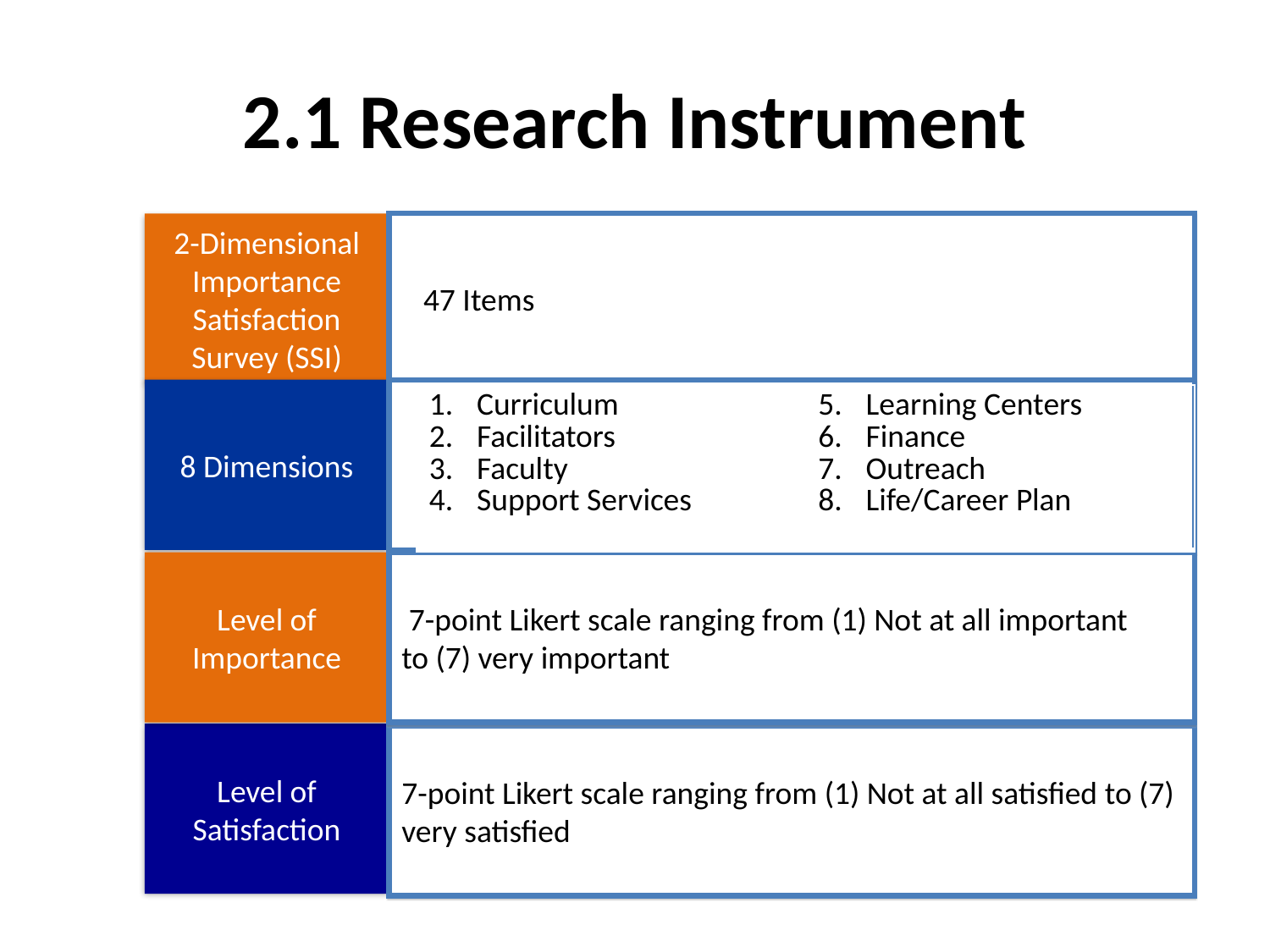

# 2.1 Research Instrument
2-Dimensional Importance Satisfaction Survey (SSI)
47 Items
   47 Items

8 Dimensions
Level of Importance
 7-point Likert scale ranging from (1) Not at all important     to (7) very important
Level of Satisfaction
7-point Likert scale ranging from (1) Not at all satisfied to (7) very satisfied
| Curriculum Facilitators Faculty Support Services | Learning Centers Finance Outreach Life/Career Plan |
| --- | --- |